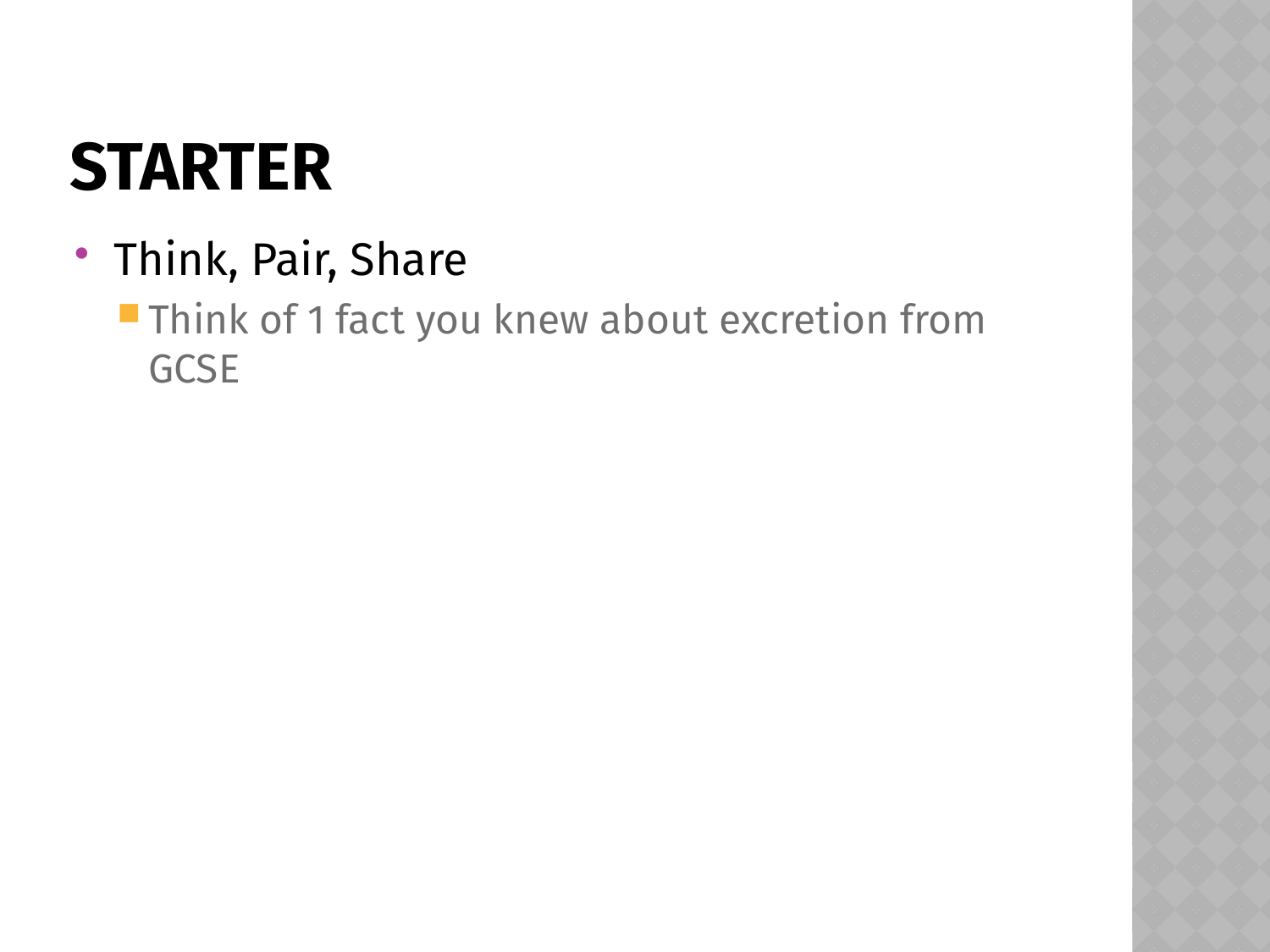

# Starter
Think, Pair, Share
Think of 1 fact you knew about excretion from GCSE